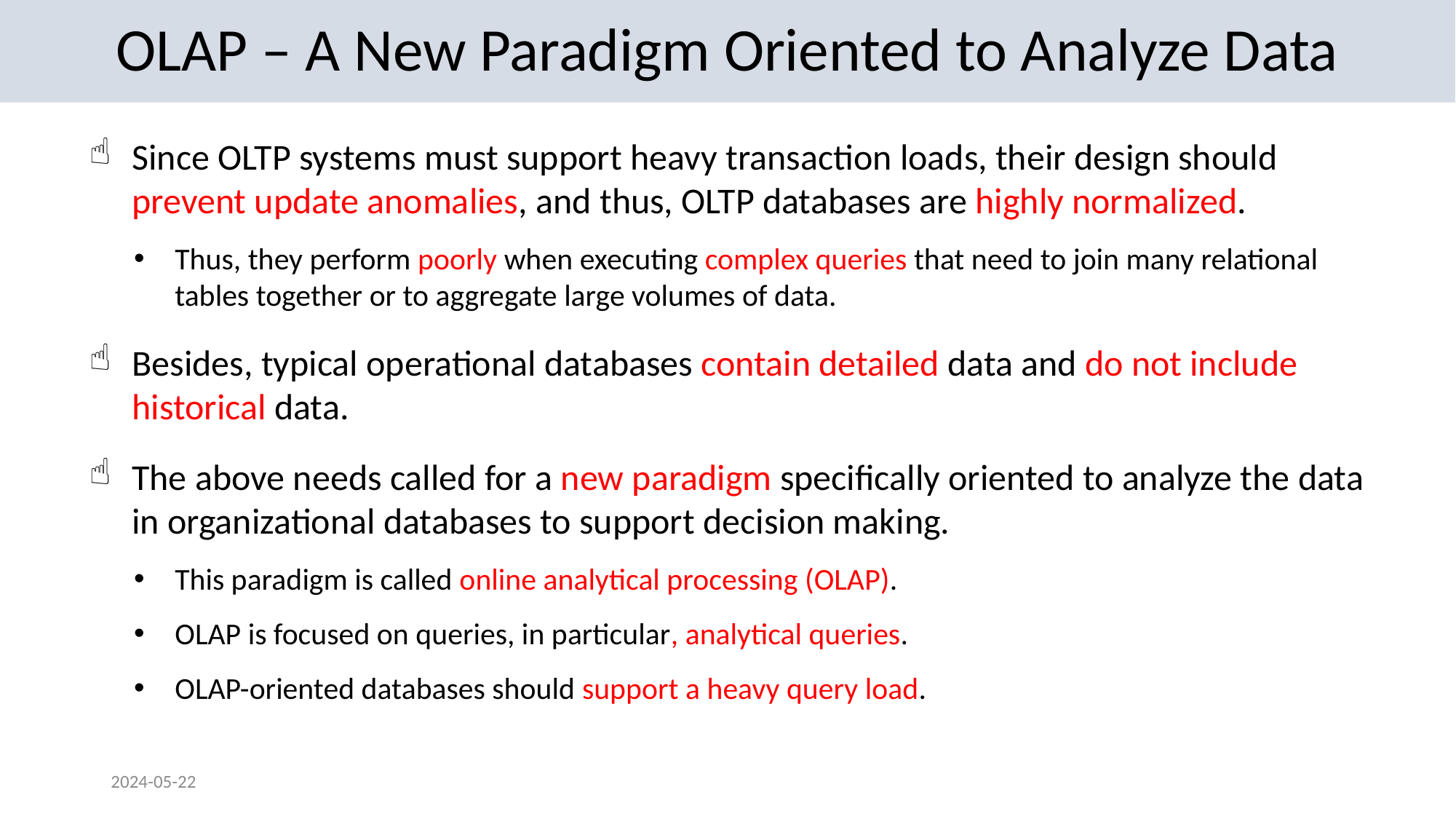

OLAP – A New Paradigm Oriented to Analyze Data
Since OLTP systems must support heavy transaction loads, their design should prevent update anomalies, and thus, OLTP databases are highly normalized.
Thus, they perform poorly when executing complex queries that need to join many relational tables together or to aggregate large volumes of data.
Besides, typical operational databases contain detailed data and do not include historical data.
The above needs called for a new paradigm specifically oriented to analyze the data in organizational databases to support decision making.
This paradigm is called online analytical processing (OLAP).
OLAP is focused on queries, in particular, analytical queries.
OLAP-oriented databases should support a heavy query load.
2024-05-22